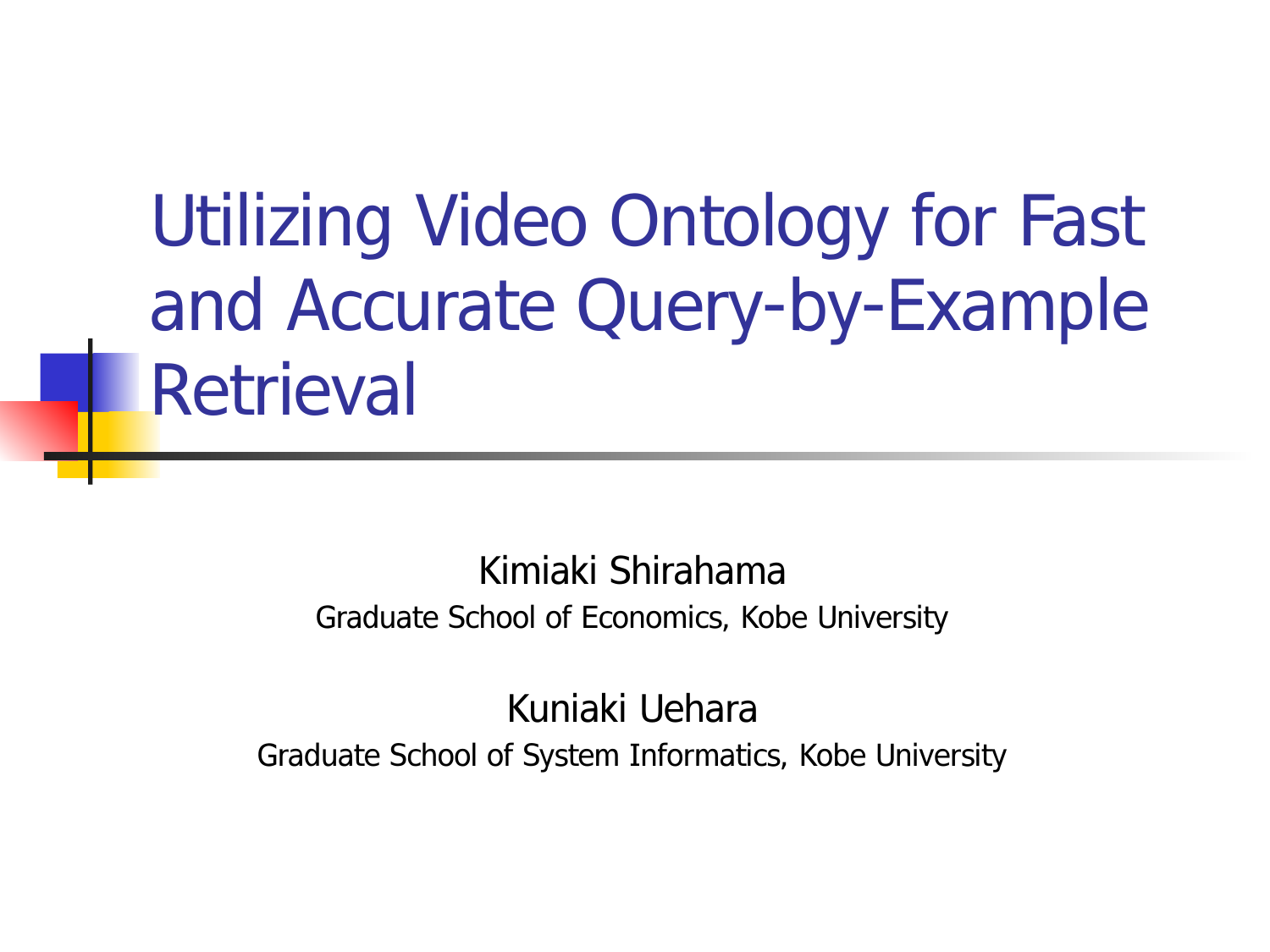

# Utilizing Video Ontology for Fast and Accurate Query-by-Example Retrieval
Kimiaki Shirahama
Graduate School of Economics, Kobe University

Kuniaki Uehara
Graduate School of System Informatics, Kobe University